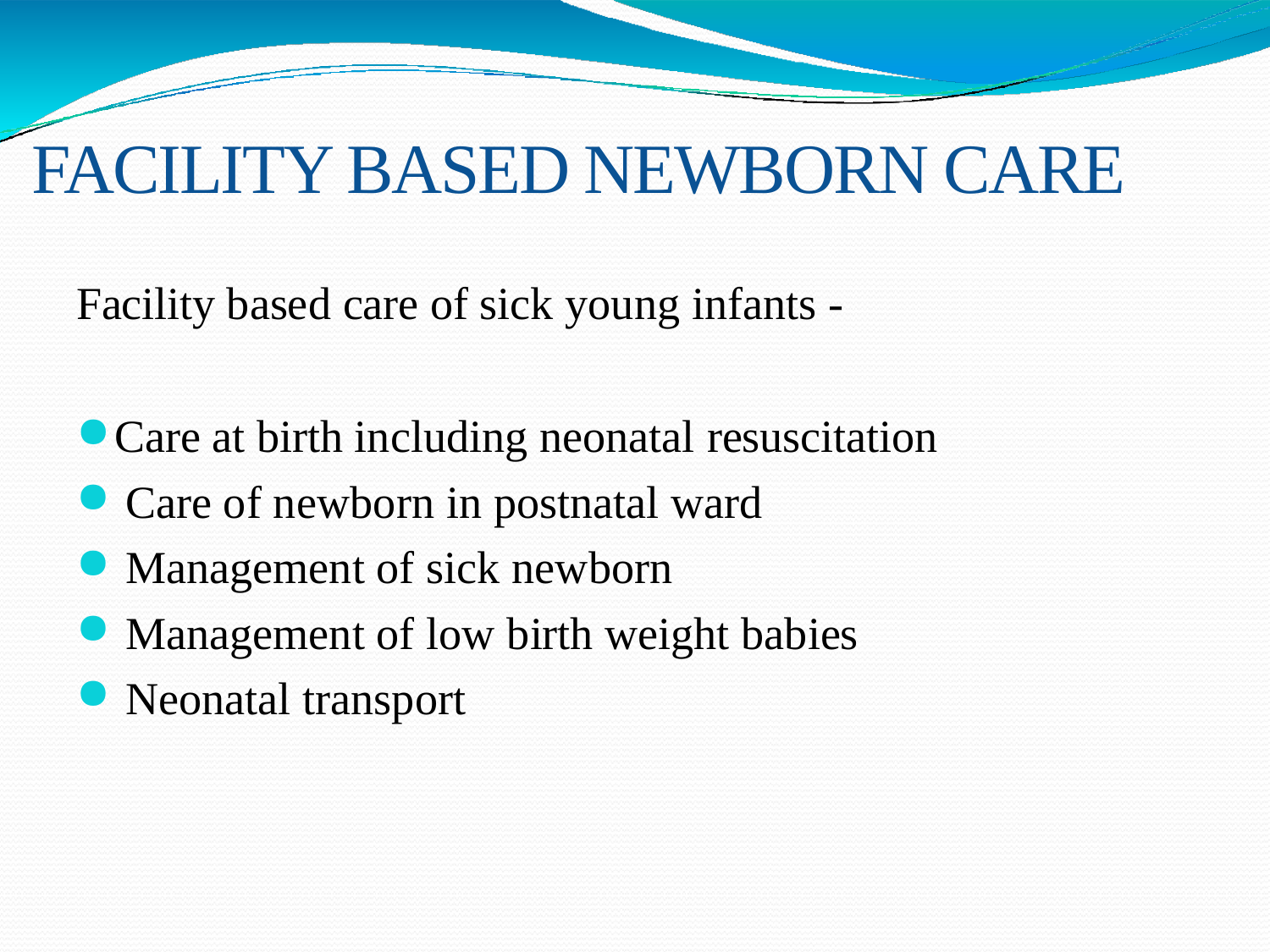

# FACILITY BASED NEWBORN CARE
Facility based care of sick young infants -

Care at birth including neonatal resuscitation
Care of newborn in postnatal ward
Management of sick newborn
Management of low birth weight babies
Neonatal transport
43